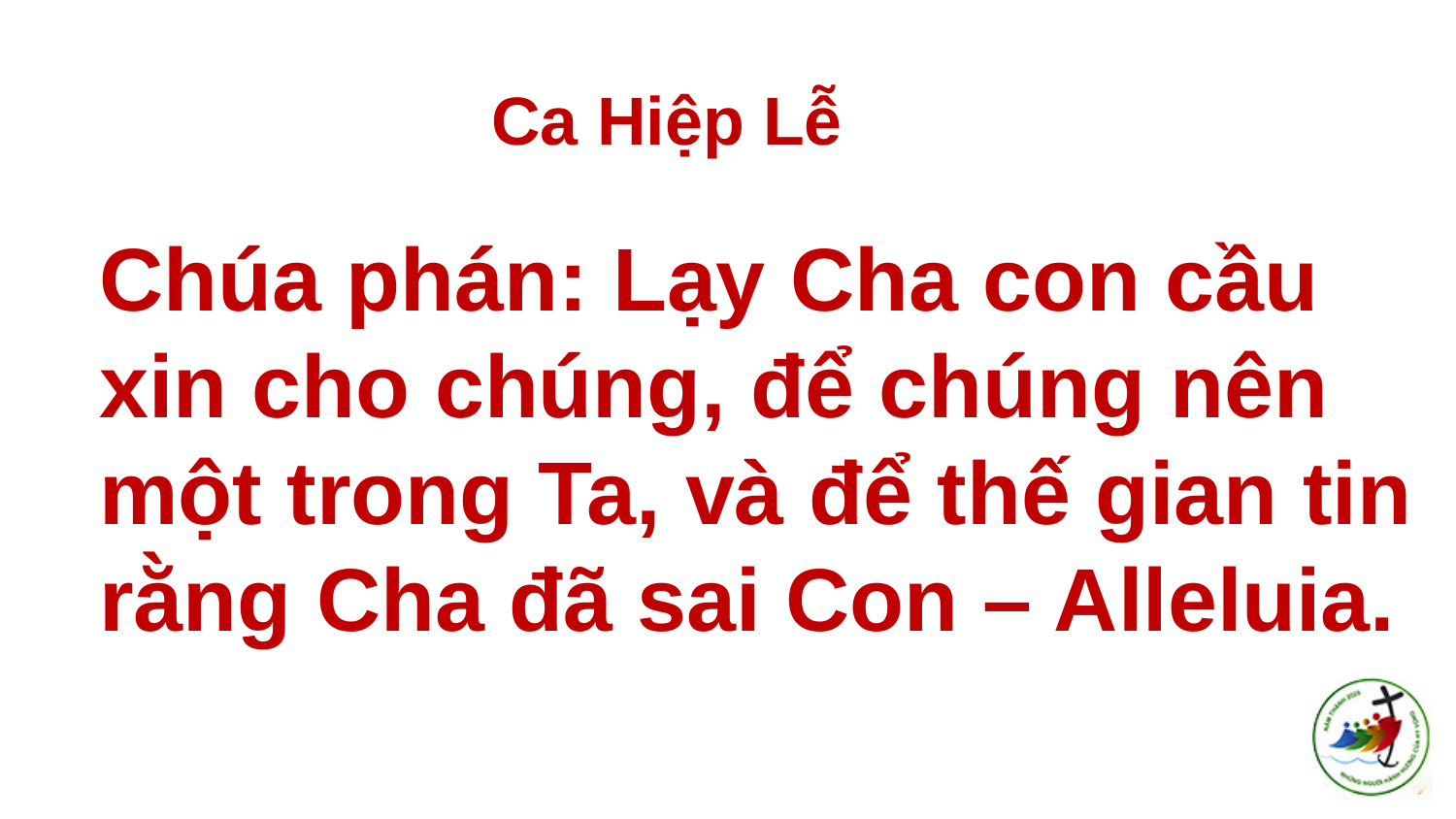

# Ca Hiệp Lễ
Chúa phán: Lạy Cha con cầu xin cho chúng, để chúng nên một trong Ta, và để thế gian tin rằng Cha đã sai Con – Alleluia.